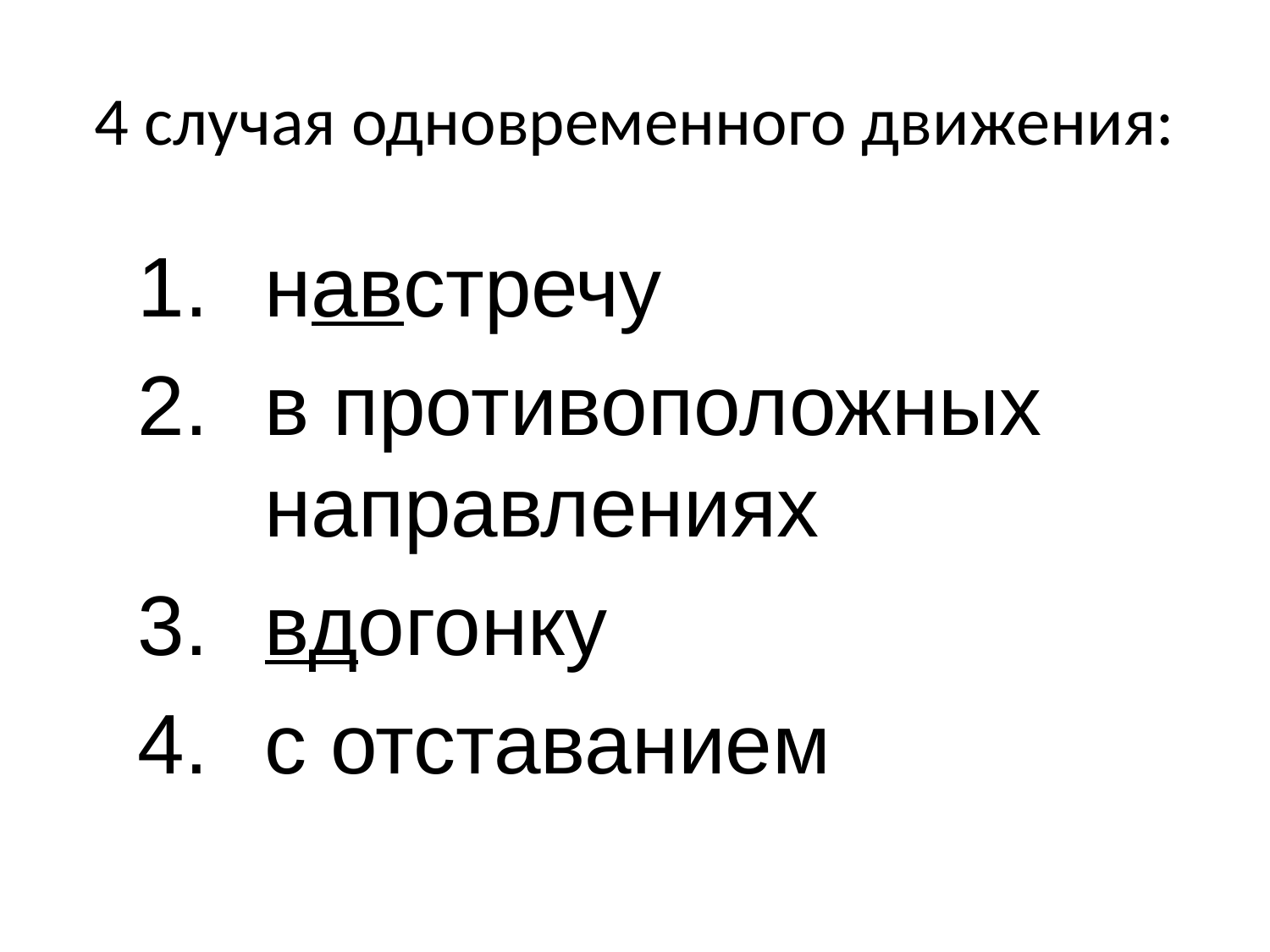

# 4 случая одновременного движения:
навстречу
в противоположных направлениях
вдогонку
с отставанием